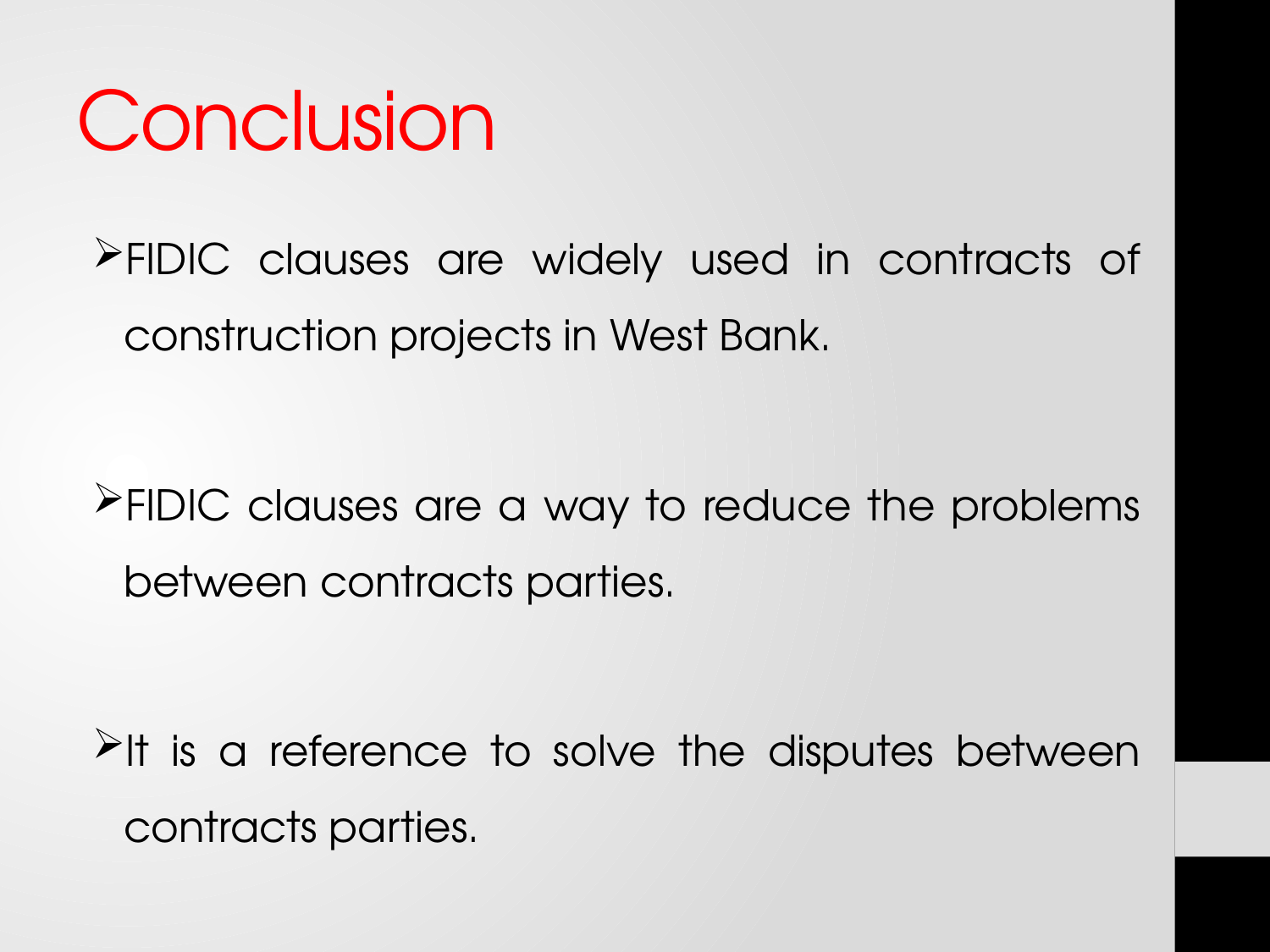

# Conclusion
FIDIC clauses are widely used in contracts of construction projects in West Bank.

FIDIC clauses are a way to reduce the problems between contracts parties.

It is a reference to solve the disputes between contracts parties.